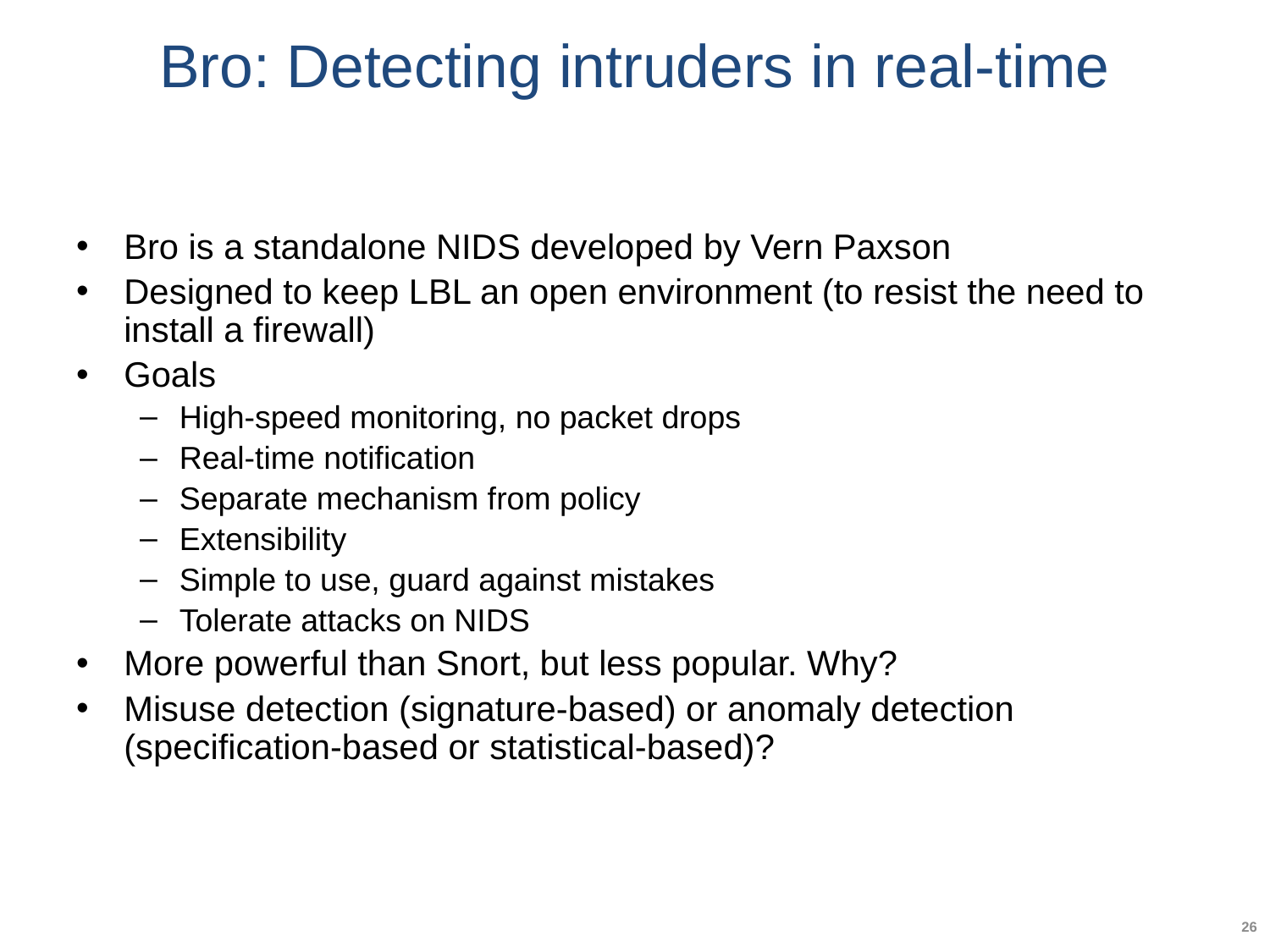

# Bro: Detecting intruders in real-time
Bro is a standalone NIDS developed by Vern Paxson
Designed to keep LBL an open environment (to resist the need to install a firewall)
Goals
High-speed monitoring, no packet drops
Real-time notification
Separate mechanism from policy
Extensibility
Simple to use, guard against mistakes
Tolerate attacks on NIDS
More powerful than Snort, but less popular. Why?
Misuse detection (signature-based) or anomaly detection (specification-based or statistical-based)?
26